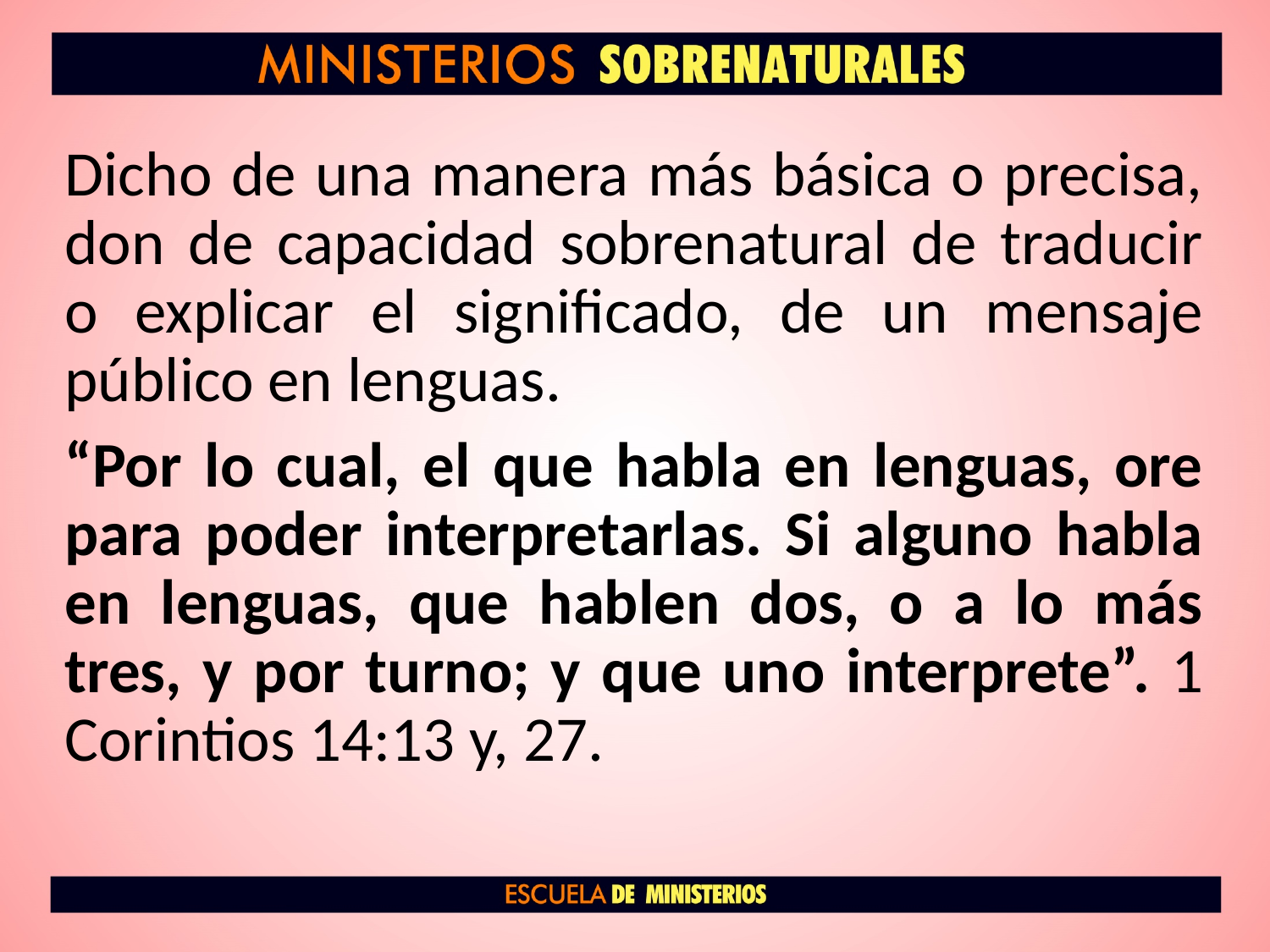

Dicho de una manera más básica o precisa, don de capacidad sobrenatural de traducir o explicar el significado, de un mensaje público en lenguas.
“Por lo cual, el que habla en lenguas, ore para poder interpretarlas. Si alguno habla en lenguas, que hablen dos, o a lo más tres, y por turno; y que uno interprete”. 1 Corintios 14:13 y, 27.